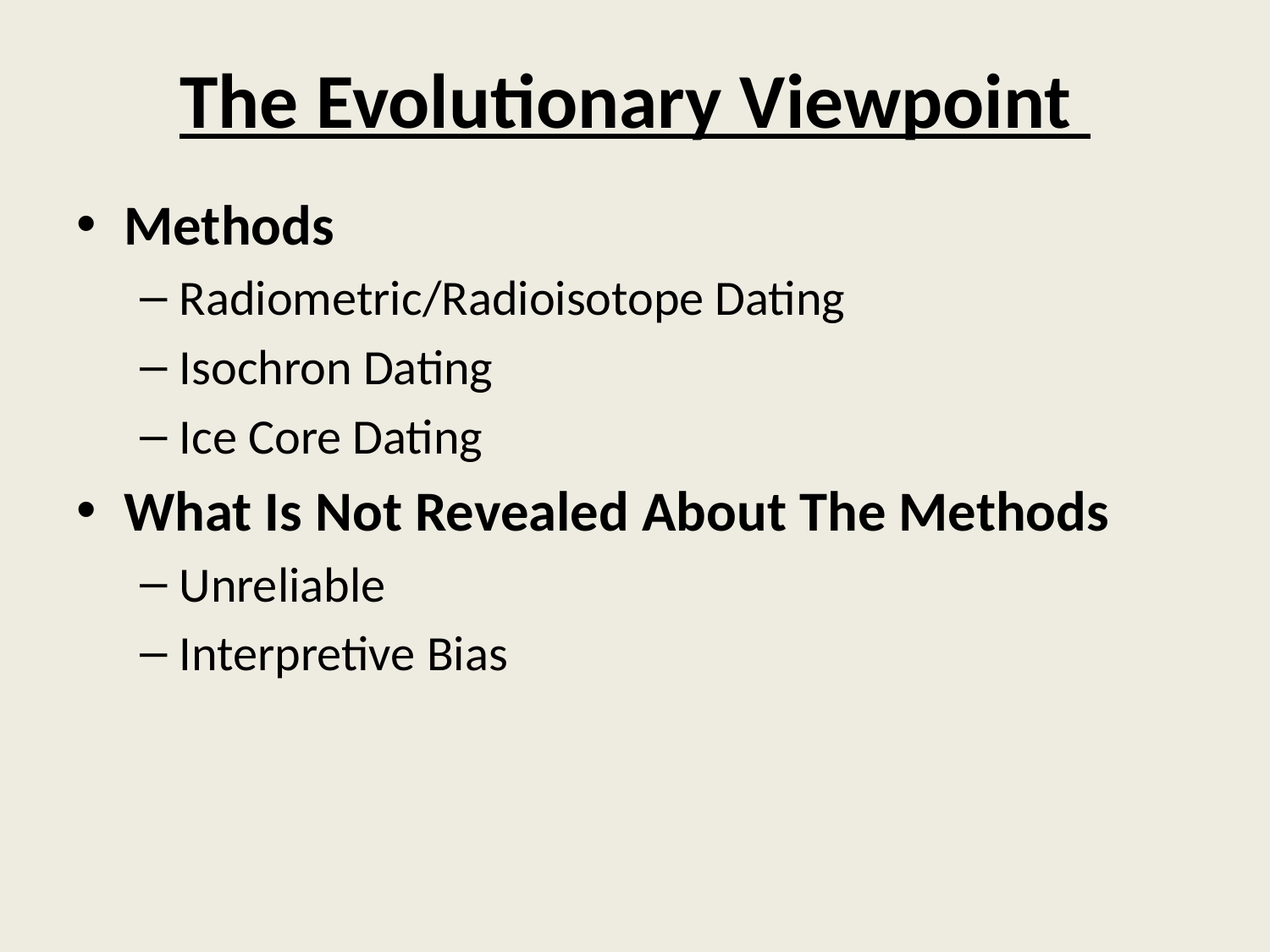

# The Evolutionary Viewpoint
Methods
Radiometric/Radioisotope Dating
Isochron Dating
Ice Core Dating
What Is Not Revealed About The Methods
Unreliable
Interpretive Bias